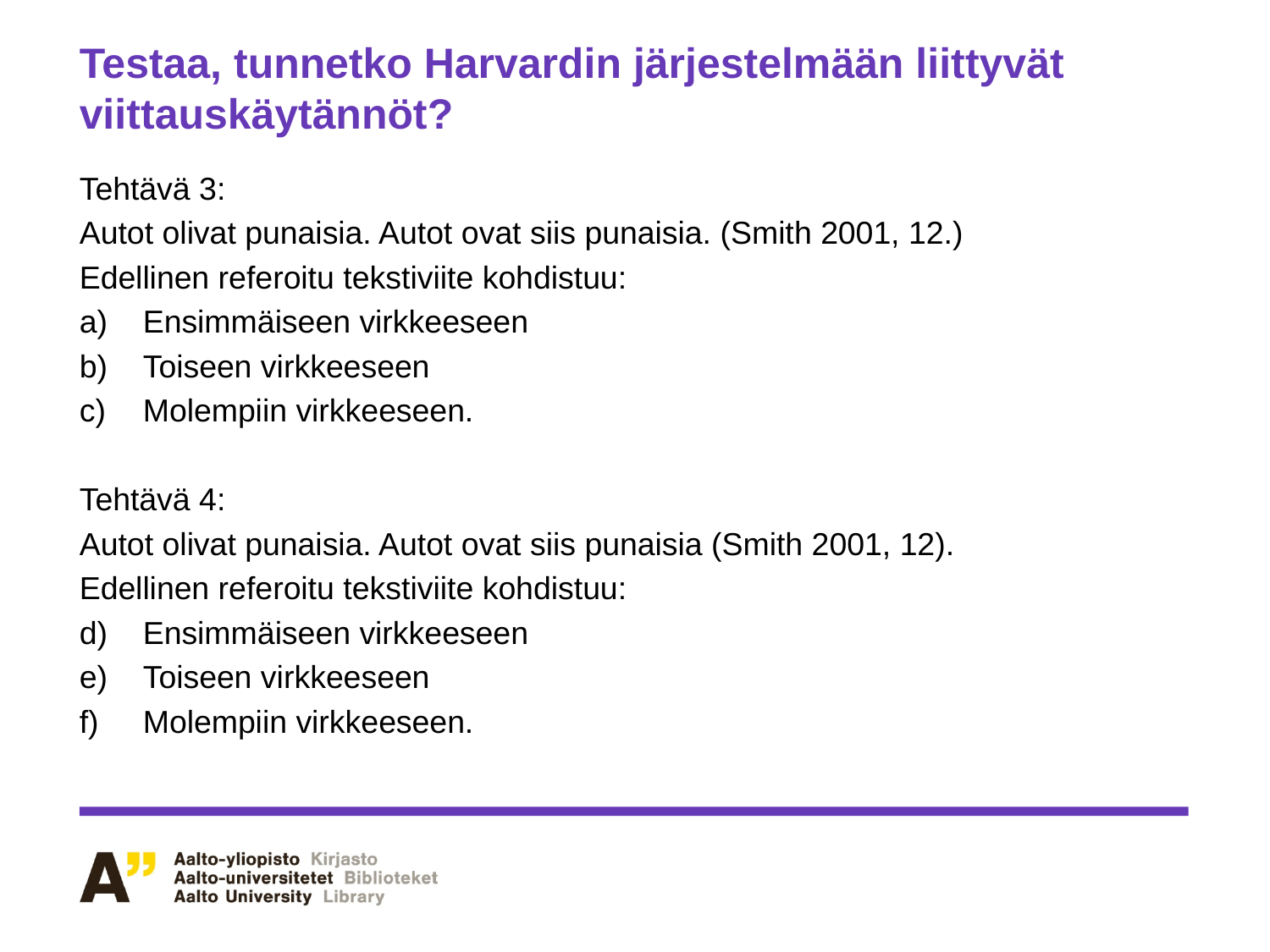

# Testaa, tunnetko Harvardin järjestelmään liittyvät viittauskäytännöt?
Tehtävä 3:
Autot olivat punaisia. Autot ovat siis punaisia. (Smith 2001, 12.)
Edellinen referoitu tekstiviite kohdistuu:
Ensimmäiseen virkkeeseen
Toiseen virkkeeseen
Molempiin virkkeeseen.

Tehtävä 4:
Autot olivat punaisia. Autot ovat siis punaisia (Smith 2001, 12).
Edellinen referoitu tekstiviite kohdistuu:
Ensimmäiseen virkkeeseen
Toiseen virkkeeseen
Molempiin virkkeeseen.